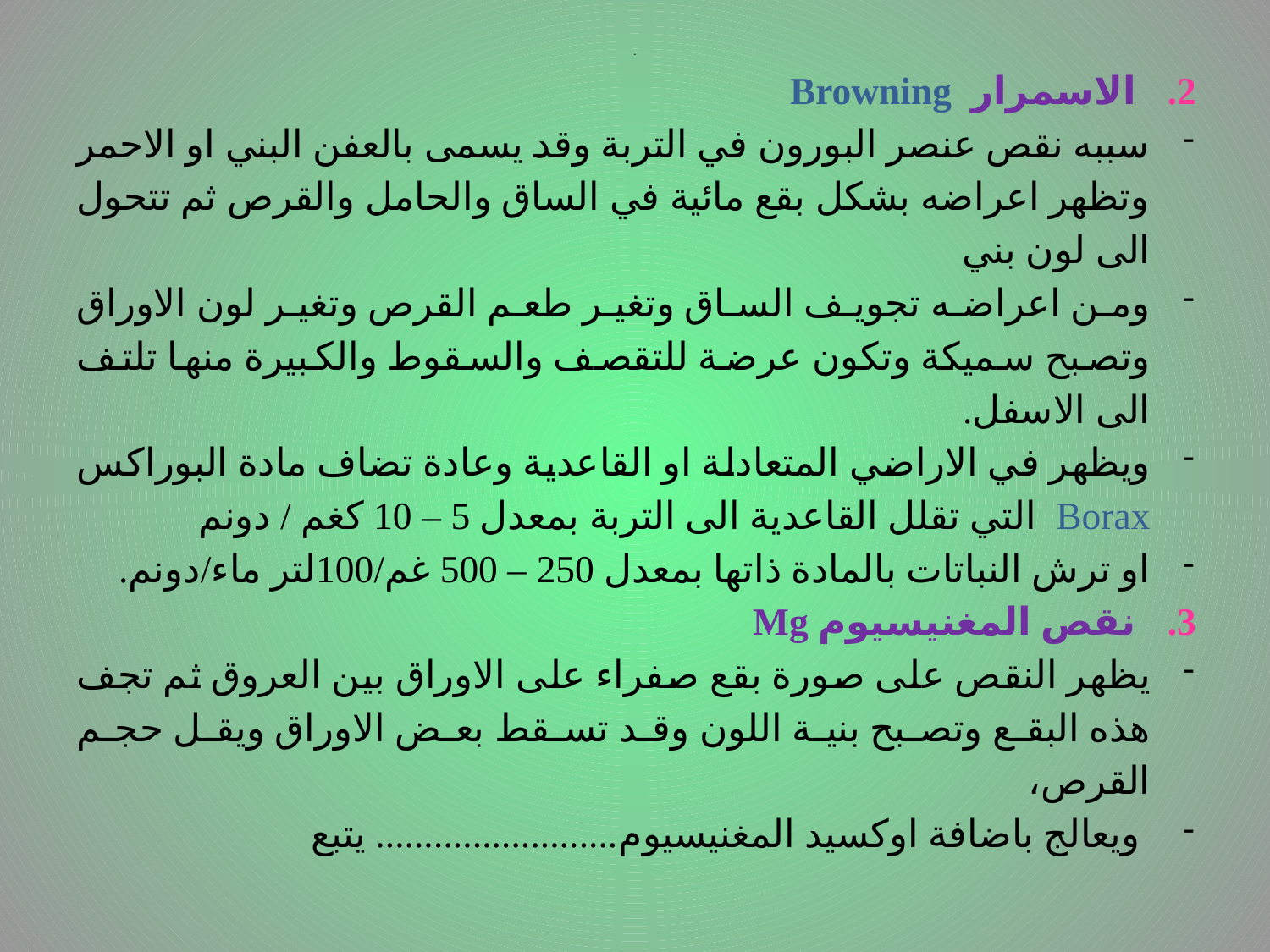

# .
الاسمرار  Browning
سببه نقص عنصر البورون في التربة وقد يسمى بالعفن البني او الاحمر وتظهر اعراضه بشكل بقع مائية في الساق والحامل والقرص ثم تتحول الى لون بني
ومن اعراضه تجويف الساق وتغير طعم القرص وتغير لون الاوراق وتصبح سميكة وتكون عرضة للتقصف والسقوط والكبيرة منها تلتف الى الاسفل.
ويظهر في الاراضي المتعادلة او القاعدية وعادة تضاف مادة البوراكس Borax  التي تقلل القاعدية الى التربة بمعدل 5 – 10 كغم / دونم
او ترش النباتات بالمادة ذاتها بمعدل 250 – 500 غم/100لتر ماء/دونم.
نقص المغنيسيوم Mg
يظهر النقص على صورة بقع صفراء على الاوراق بين العروق ثم تجف هذه البقع وتصبح بنية اللون وقد تسقط بعض الاوراق ويقل حجم القرص،
 ويعالج باضافة اوكسيد المغنيسيوم......................... يتبع